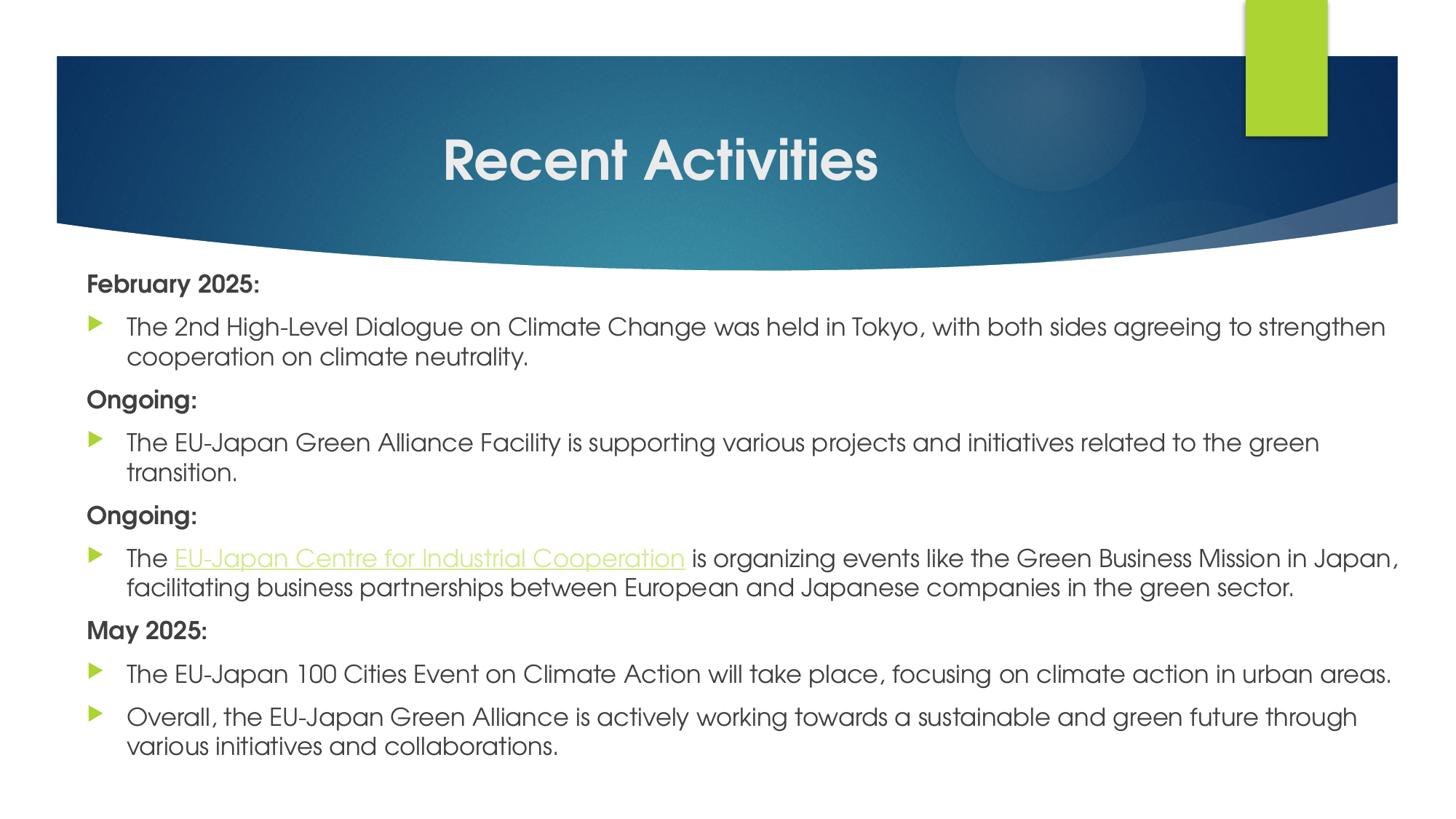

# Recent Activities
February 2025:
The 2nd High-Level Dialogue on Climate Change was held in Tokyo, with both sides agreeing to strengthen cooperation on climate neutrality.
Ongoing:
The EU-Japan Green Alliance Facility is supporting various projects and initiatives related to the green transition.
Ongoing:
The EU-Japan Centre for Industrial Cooperation is organizing events like the Green Business Mission in Japan, facilitating business partnerships between European and Japanese companies in the green sector.
May 2025:
The EU-Japan 100 Cities Event on Climate Action will take place, focusing on climate action in urban areas.
Overall, the EU-Japan Green Alliance is actively working towards a sustainable and green future through various initiatives and collaborations.